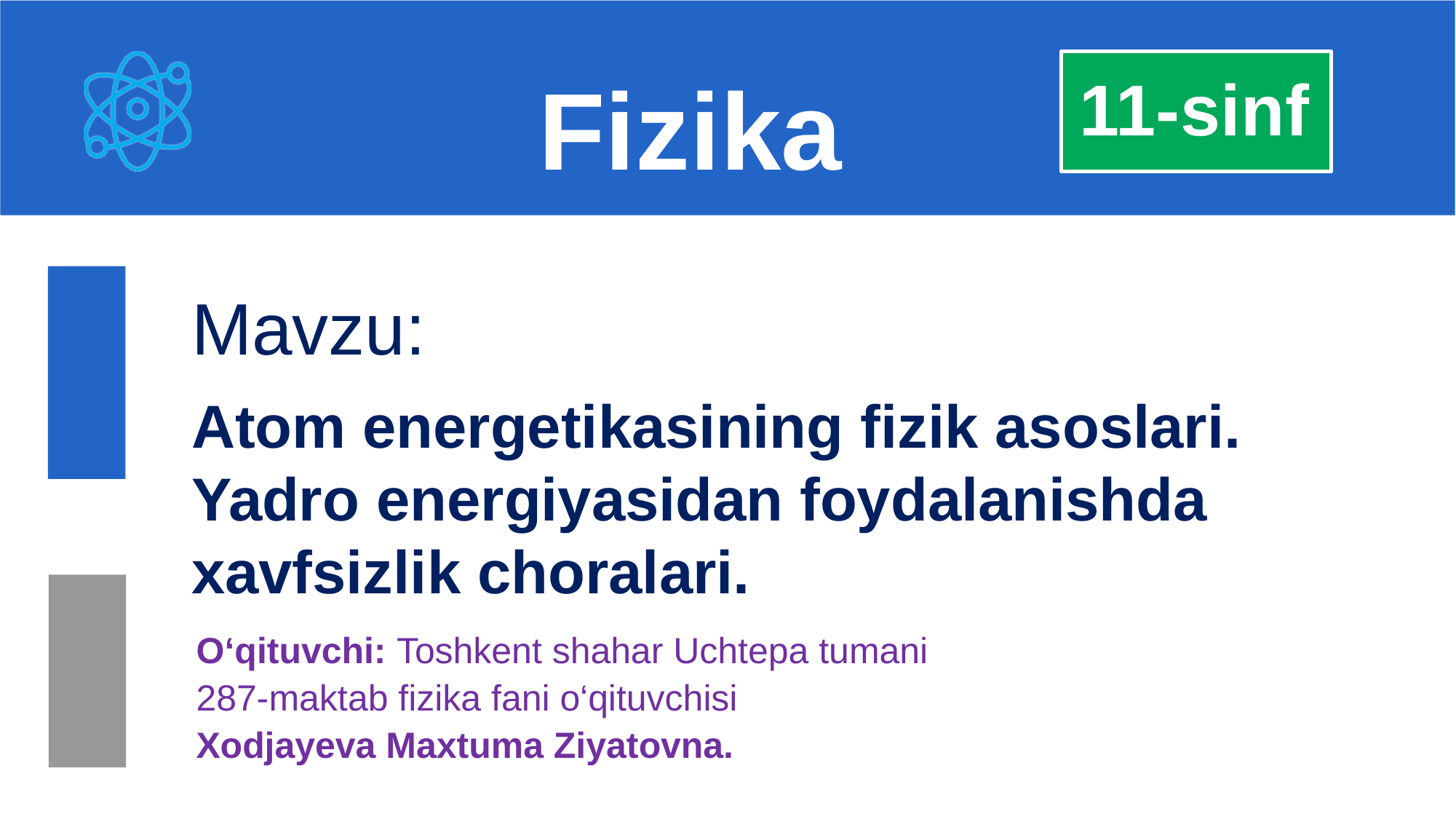

Fizika
11-sinf

Mavzu:
Atom energetikasining fizik asoslari. Yadro energiyasidan foydalanishda xavfsizlik choralari.
O‘qituvchi: Toshkent shahar Uchtepa tumani
287-maktab fizika fani o‘qituvchisi
Xodjayeva Maxtuma Ziyatovna.